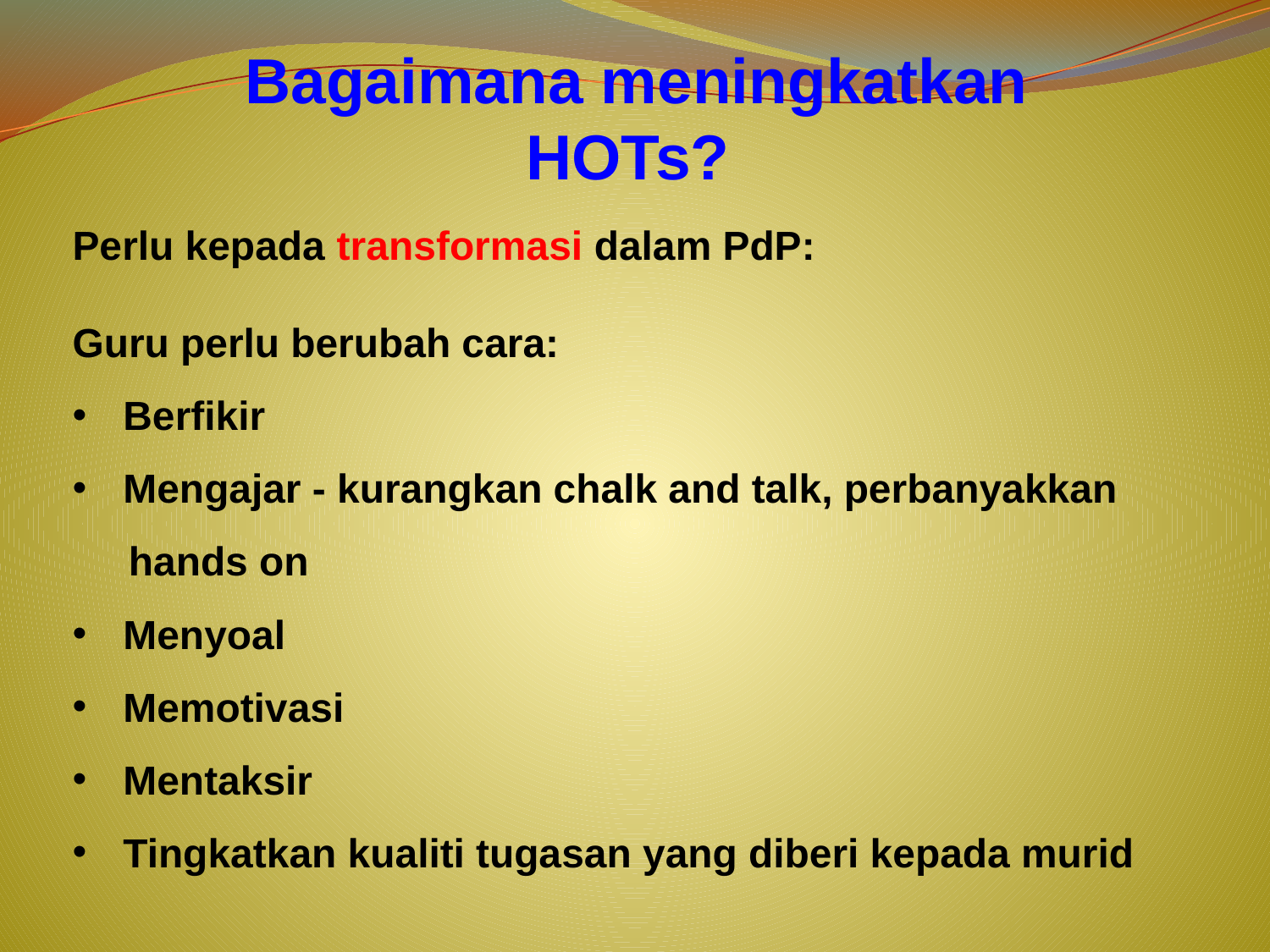

Bagaimana meningkatkan HOTs?
Perlu kepada transformasi dalam PdP:

Guru perlu berubah cara:
Berfikir
Mengajar - kurangkan chalk and talk, perbanyakkan
     hands on
Menyoal
Memotivasi
Mentaksir
Tingkatkan kualiti tugasan yang diberi kepada murid